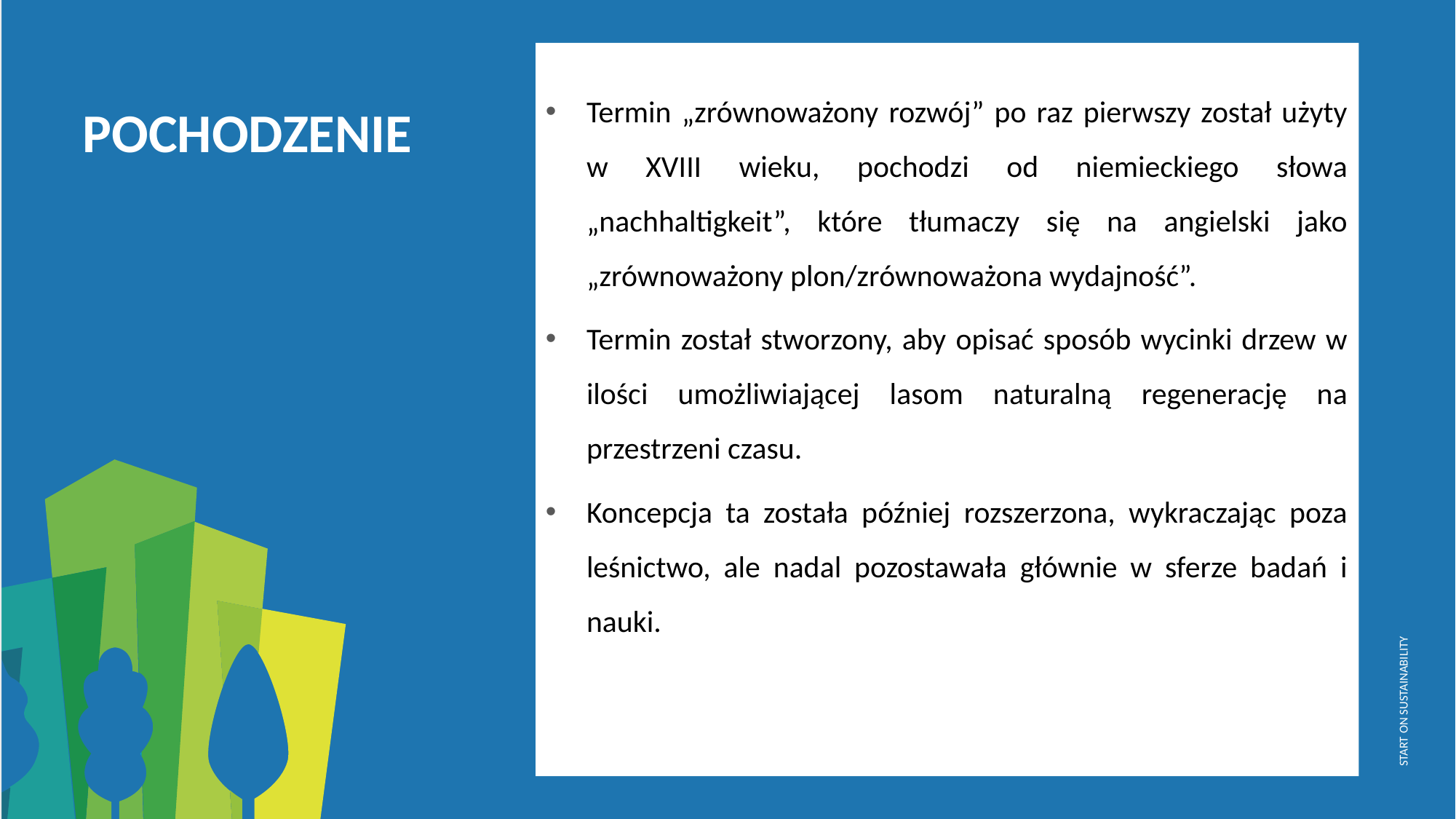

Termin „zrównoważony rozwój” po raz pierwszy został użyty w XVIII wieku, pochodzi od niemieckiego słowa „nachhaltigkeit”, które tłumaczy się na angielski jako „zrównoważony plon/zrównoważona wydajność”.
Termin został stworzony, aby opisać sposób wycinki drzew w ilości umożliwiającej lasom naturalną regenerację na przestrzeni czasu.
Koncepcja ta została później rozszerzona, wykraczając poza leśnictwo, ale nadal pozostawała głównie w sferze badań i nauki.
POCHODZENIE